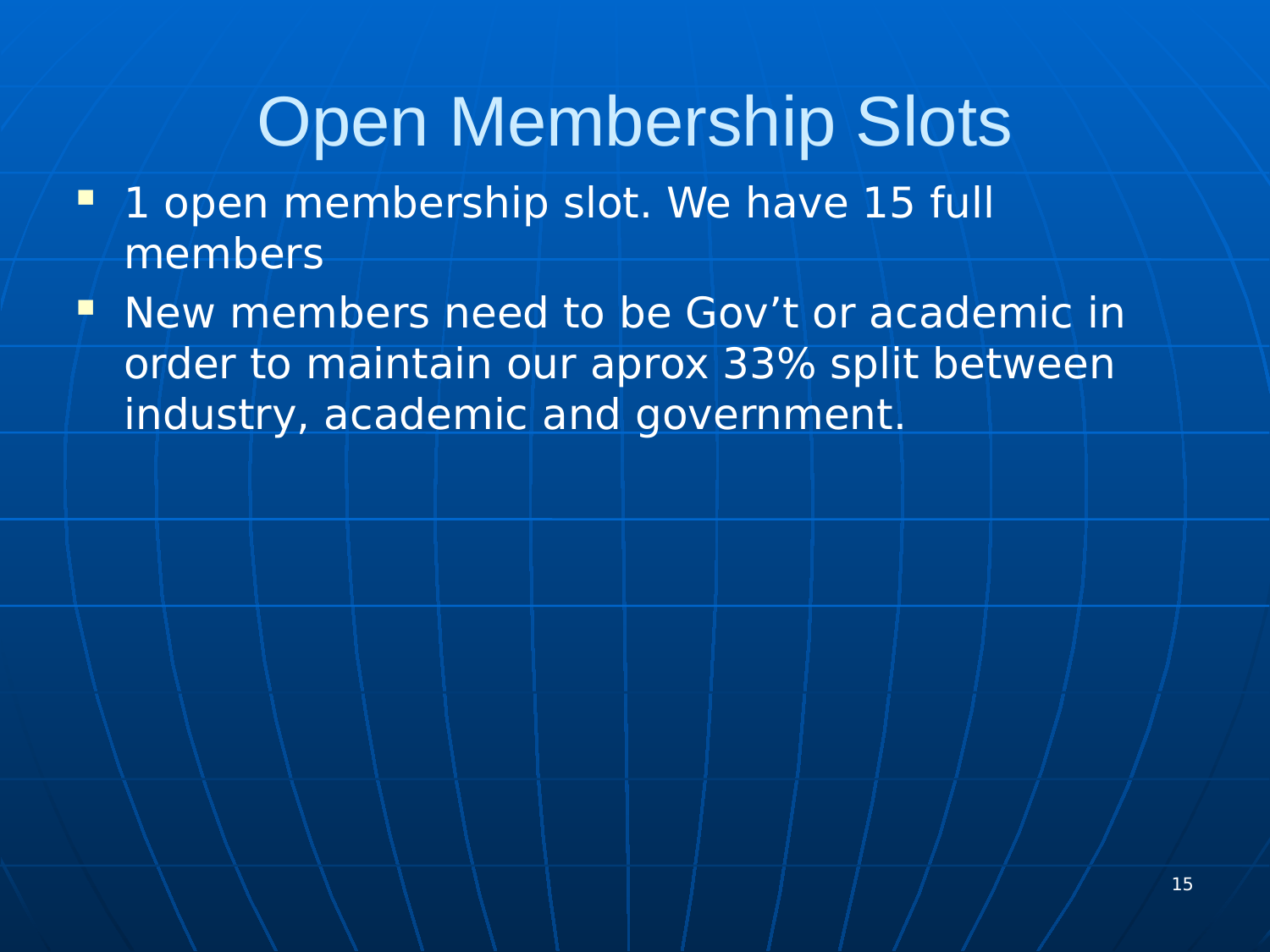

Open Membership Slots
1 open membership slot. We have 15 full members
New members need to be Gov’t or academic in order to maintain our aprox 33% split between industry, academic and government.

15